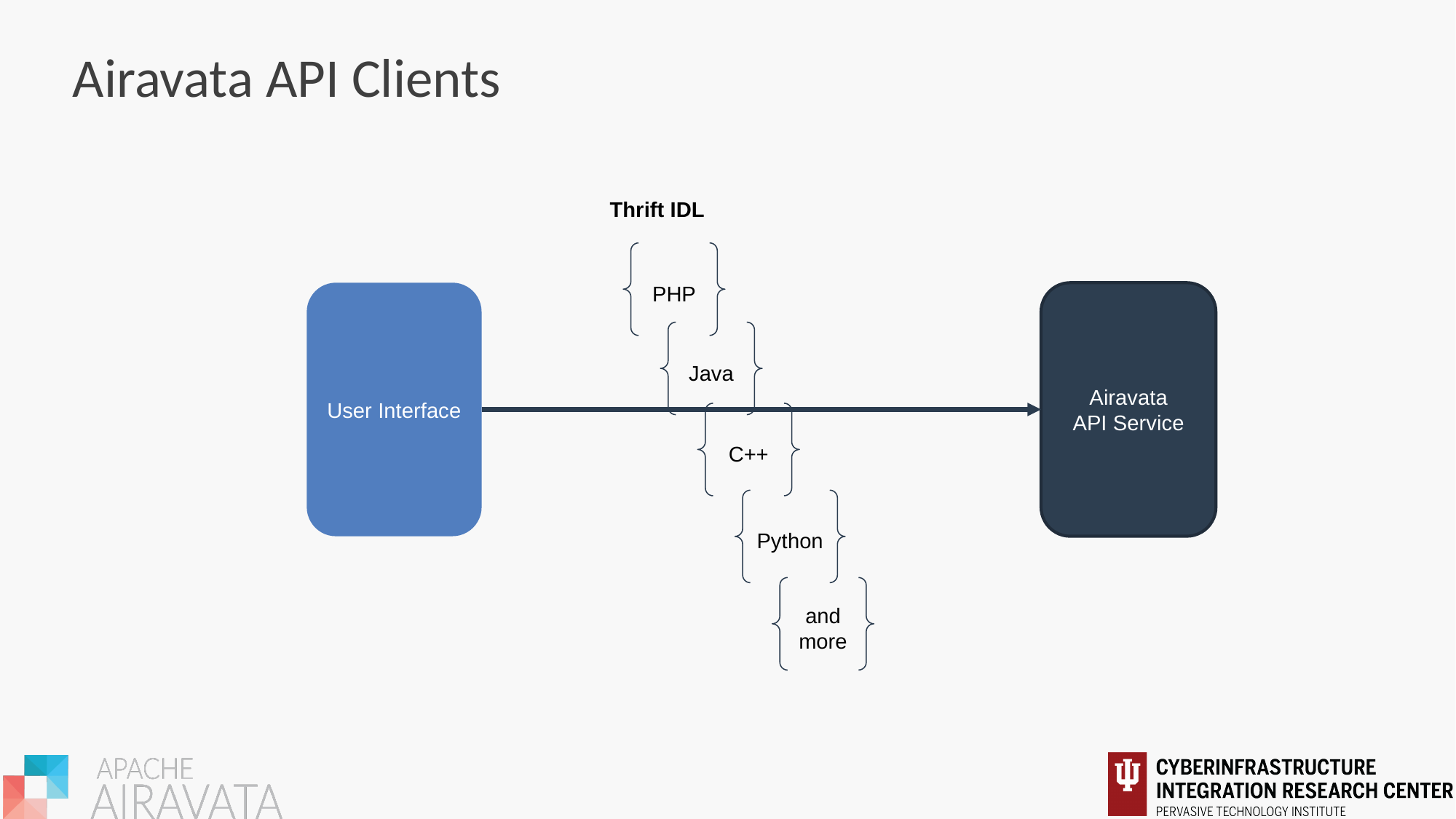

# Airavata API Clients
Thrift IDL
PHP
User Interface
Airavata
API Service
Java
C++
Python
and more